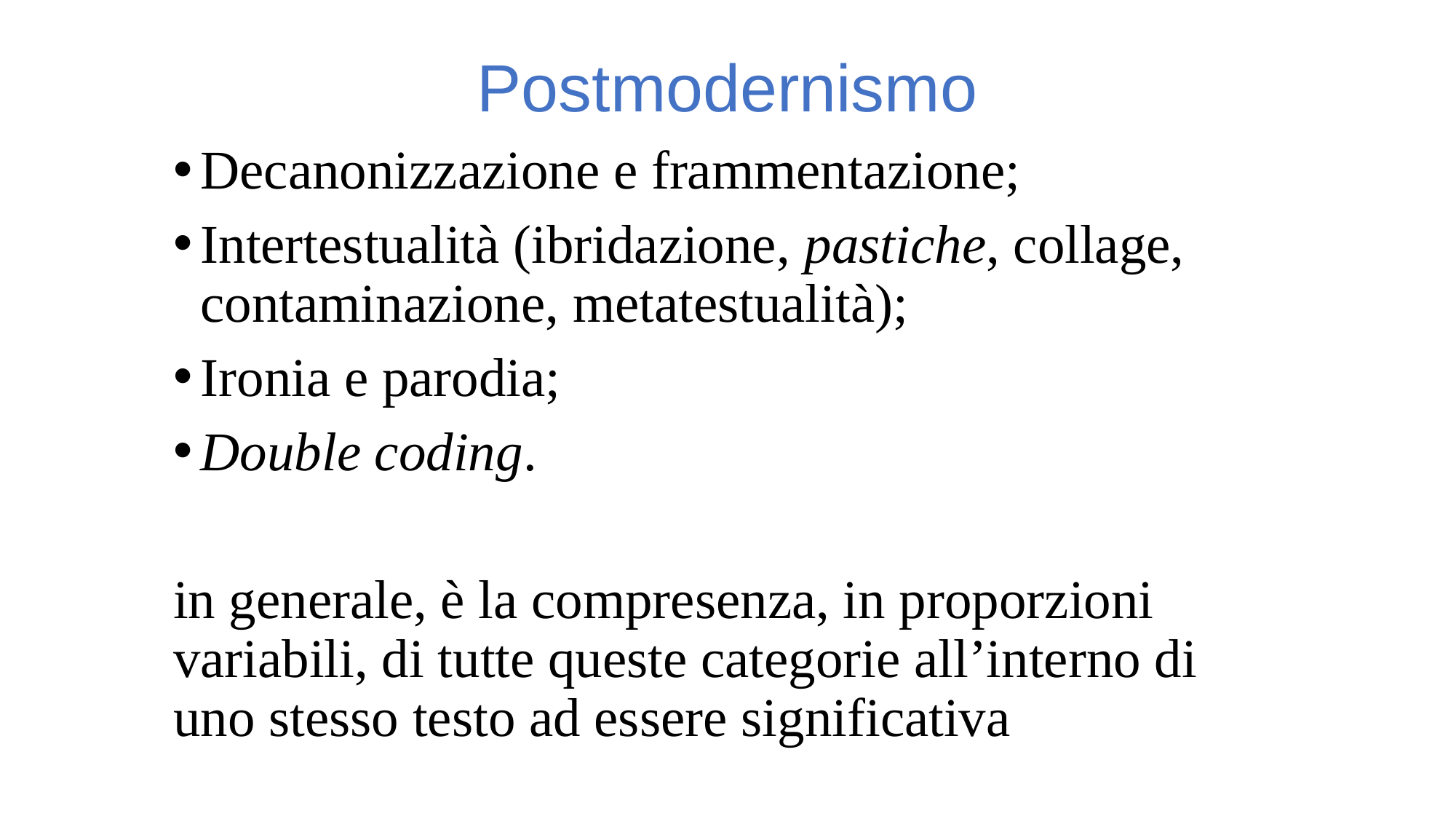

# Postmodernismo
Decanonizzazione e frammentazione;
Intertestualità (ibridazione, pastiche, collage, contaminazione, metatestualità);
Ironia e parodia;
Double coding.

in generale, è la compresenza, in proporzioni variabili, di tutte queste categorie all’interno di uno stesso testo ad essere significativa